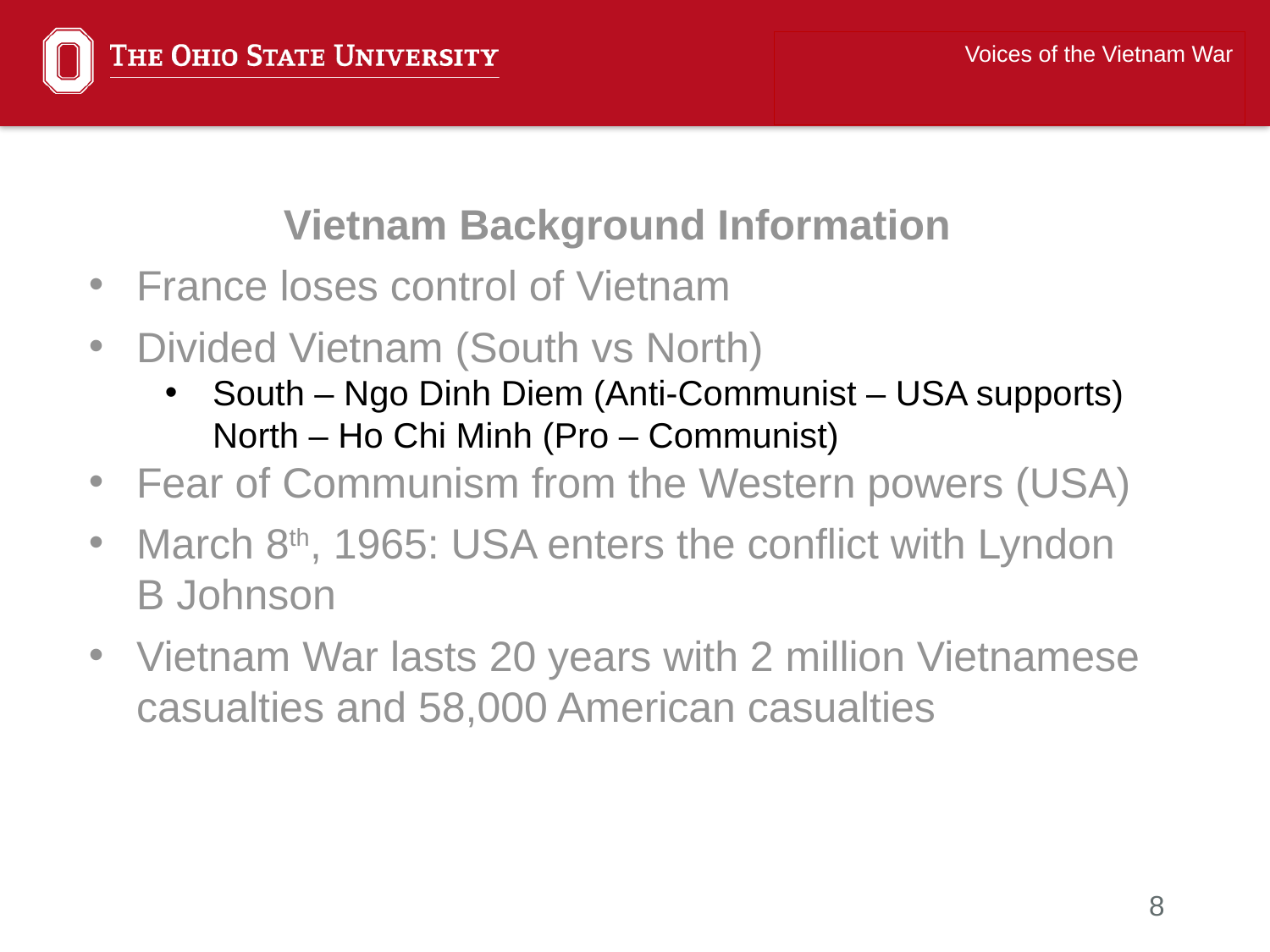

Voices of the Vietnam War

Vietnam Background Information
France loses control of Vietnam
Divided Vietnam (South vs North)
South – Ngo Dinh Diem (Anti-Communist – USA supports) North – Ho Chi Minh (Pro – Communist)
Fear of Communism from the Western powers (USA)
March 8th, 1965: USA enters the conflict with Lyndon B Johnson
Vietnam War lasts 20 years with 2 million Vietnamese casualties and 58,000 American casualties